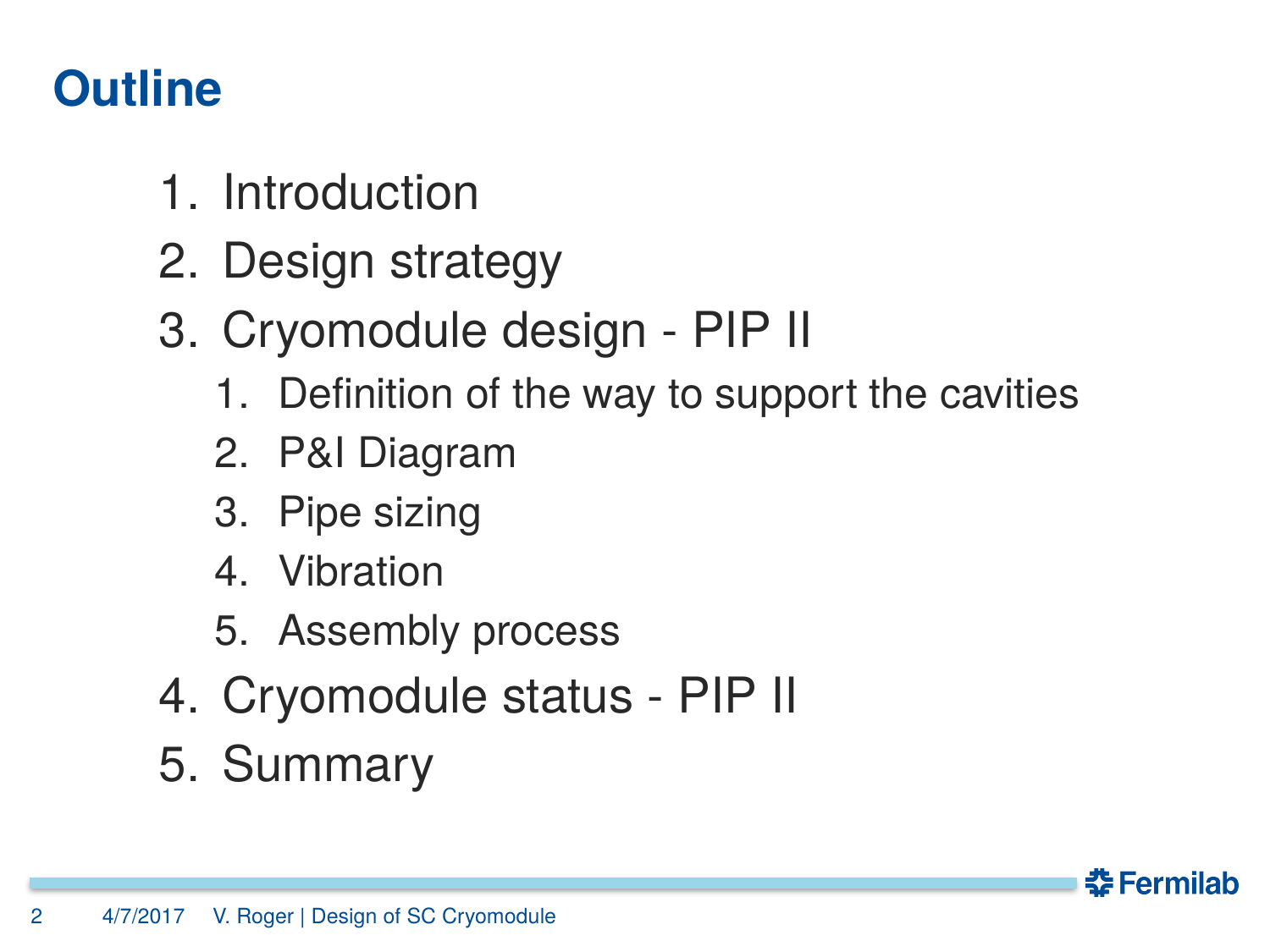

Outline
Introduction
Design strategy
Cryomodule design - PIP II
Definition of the way to support the cavities
P&I Diagram
Pipe sizing
Vibration
Assembly process
Cryomodule status - PIP II
Summary

2
4/7/2017
V. Roger | Design of SC Cryomodule